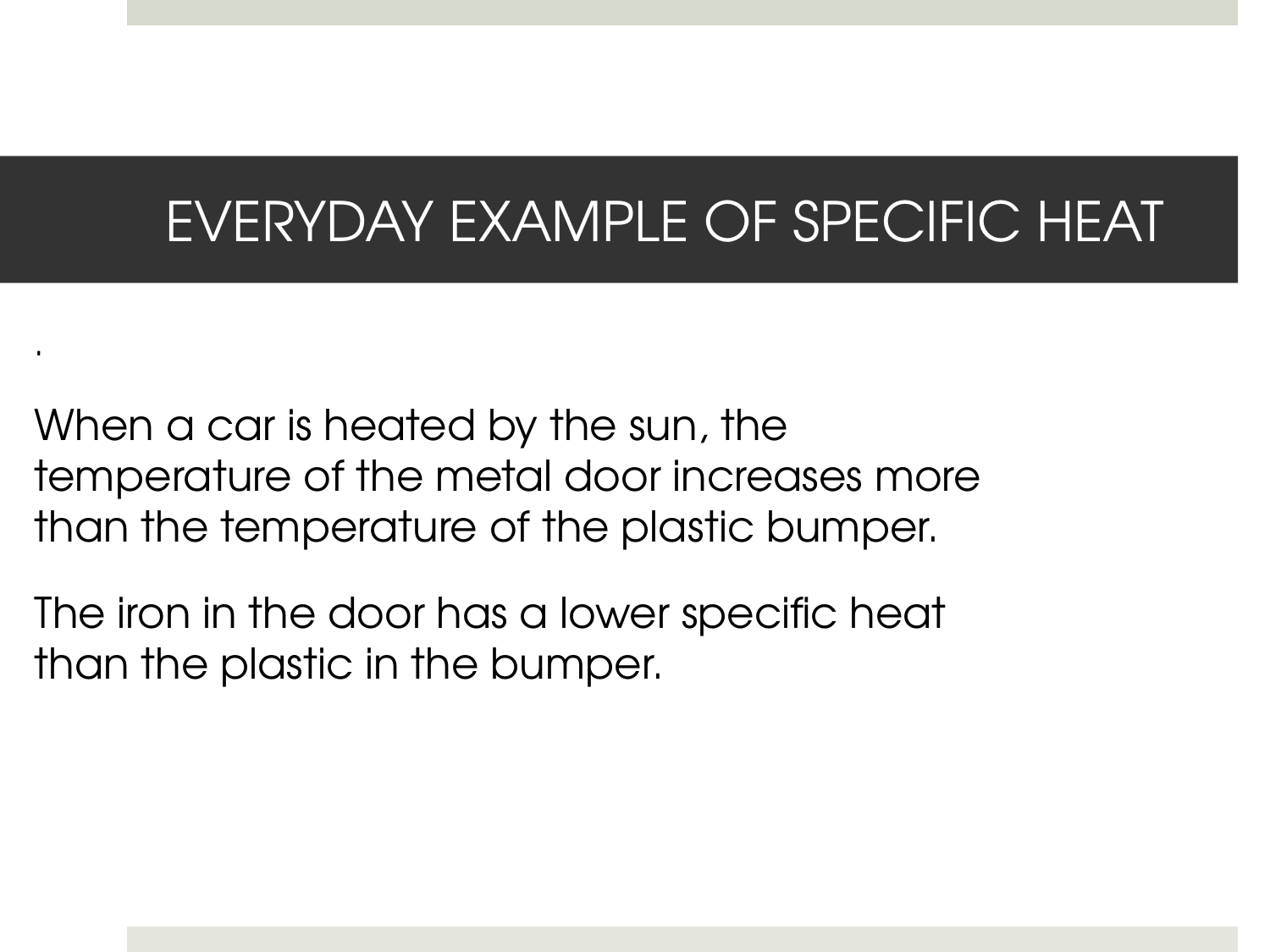

# EVERYDAY EXAMPLE OF SPECIFIC HEAT
.
When a car is heated by the sun, the temperature of the metal door increases more than the temperature of the plastic bumper.
The iron in the door has a lower specific heat than the plastic in the bumper.